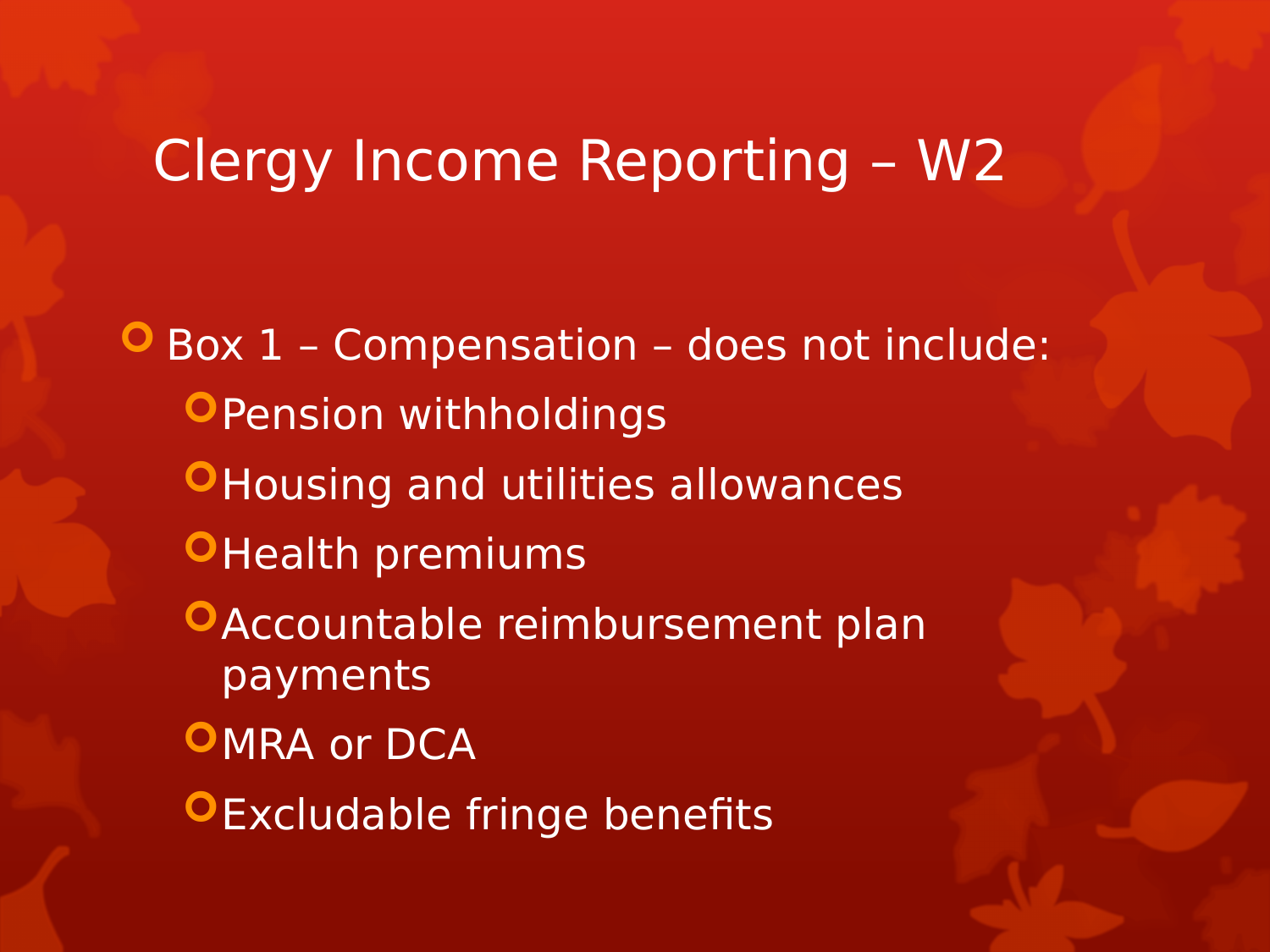

# Clergy Income Reporting – W2
Box 1 – Compensation – does not include:
Pension withholdings
Housing and utilities allowances
Health premiums
Accountable reimbursement plan payments
MRA or DCA
Excludable fringe benefits